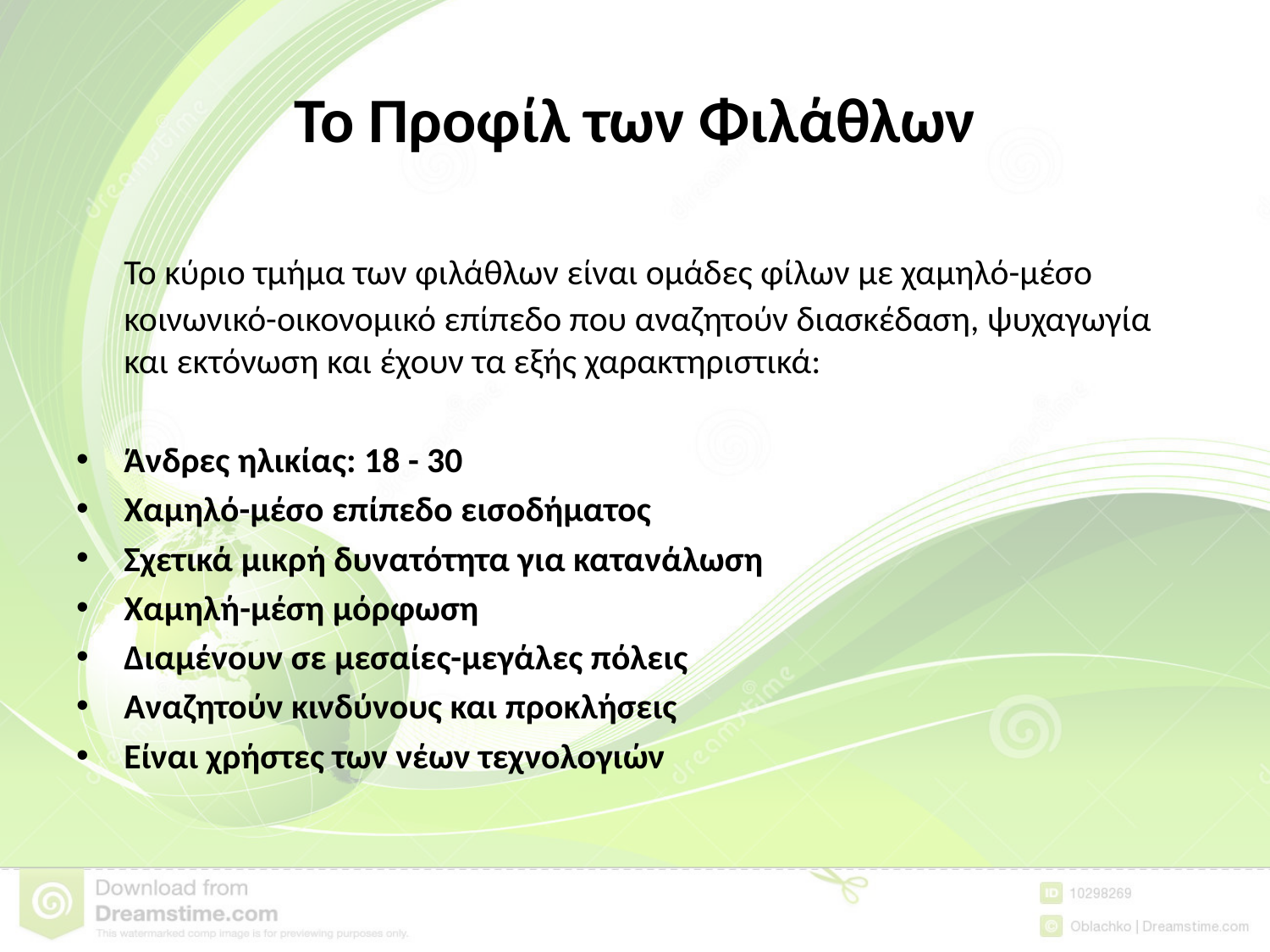

# Το Προφίλ των Φιλάθλων
	Το κύριο τμήμα των φιλάθλων είναι ομάδες φίλων με χαμηλό-μέσο κοινωνικό-οικονομικό επίπεδο που αναζητούν διασκέδαση, ψυχαγωγία και εκτόνωση και έχουν τα εξής χαρακτηριστικά:

Άνδρες ηλικίας: 18 - 30
Χαμηλό-μέσο επίπεδο εισοδήματος
Σχετικά μικρή δυνατότητα για κατανάλωση
Χαμηλή-μέση μόρφωση
Διαμένουν σε μεσαίες-μεγάλες πόλεις
Αναζητούν κινδύνους και προκλήσεις
Είναι χρήστες των νέων τεχνολογιών